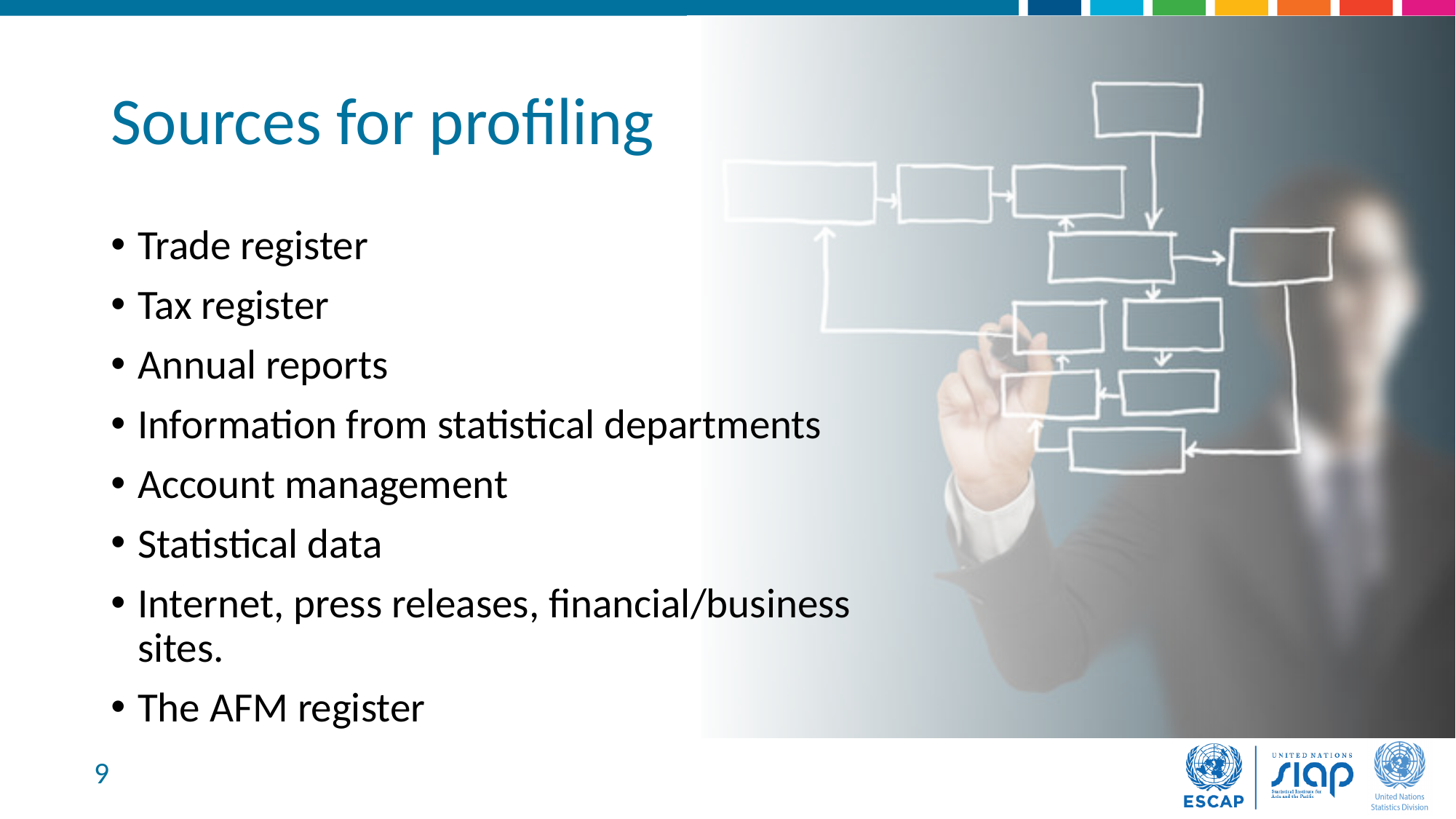

# Sources for profiling
Trade register
Tax register
Annual reports
Information from statistical departments
Account management
Statistical data
Internet, press releases, financial/business sites.
The AFM register
9